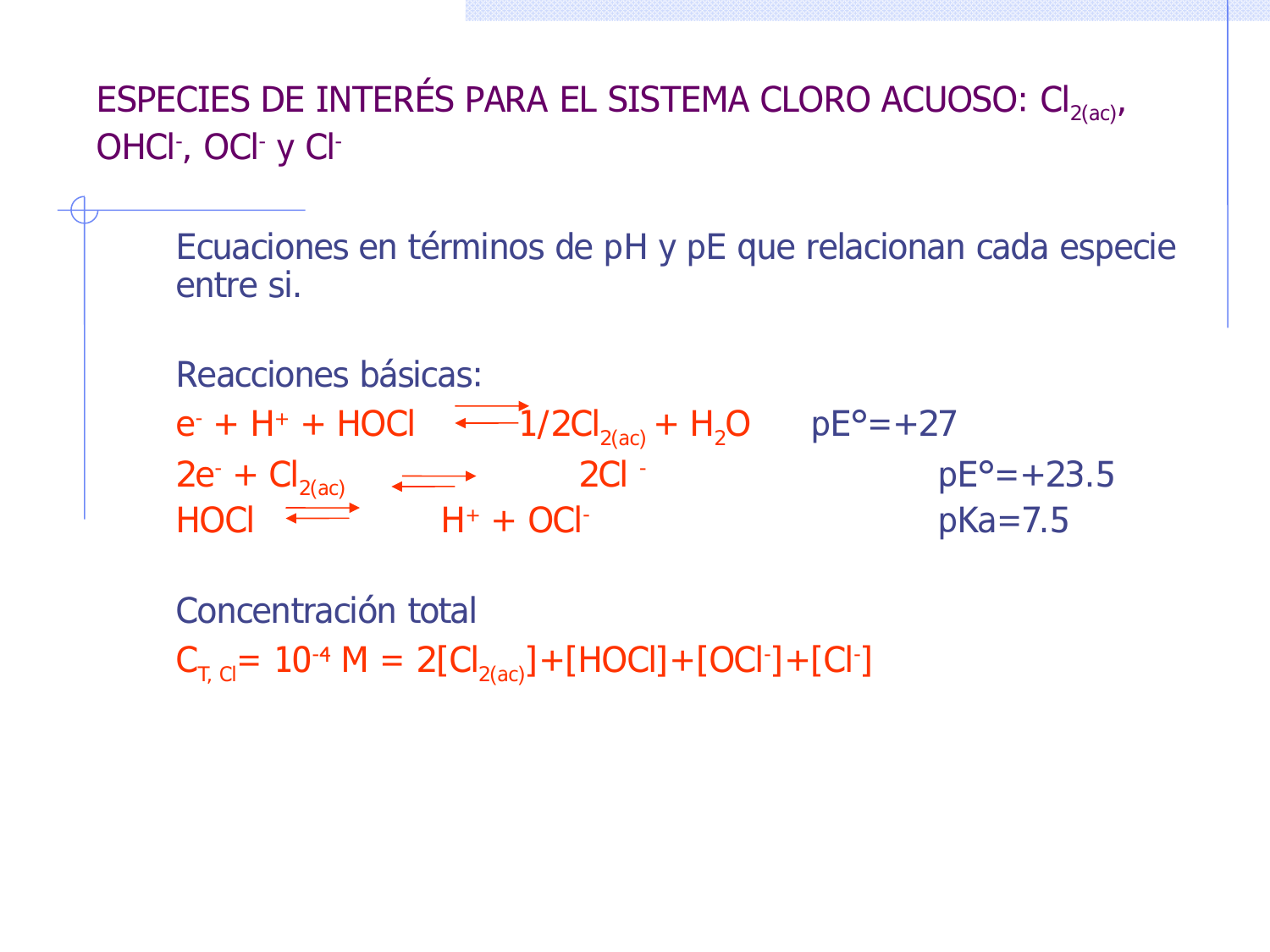

# ESPECIES DE INTERÉS PARA EL SISTEMA CLORO ACUOSO: Cl2(ac), OHCl-, OCl- y Cl-
	Ecuaciones en términos de pH y pE que relacionan cada especie entre si.

	Reacciones básicas:
	e- + H+ + HOCl	        1/2Cl2(ac) + H2O  	pE°=+27
	2e- + Cl2(ac) 		  2Cl -			pE°=+23.5
	HOCl	       	 H+ + OCl-			pKa=7.5

	Concentración total
	CT, Cl= 10-4 M = 2[Cl2(ac)]+[HOCl]+[OCl-]+[Cl-]